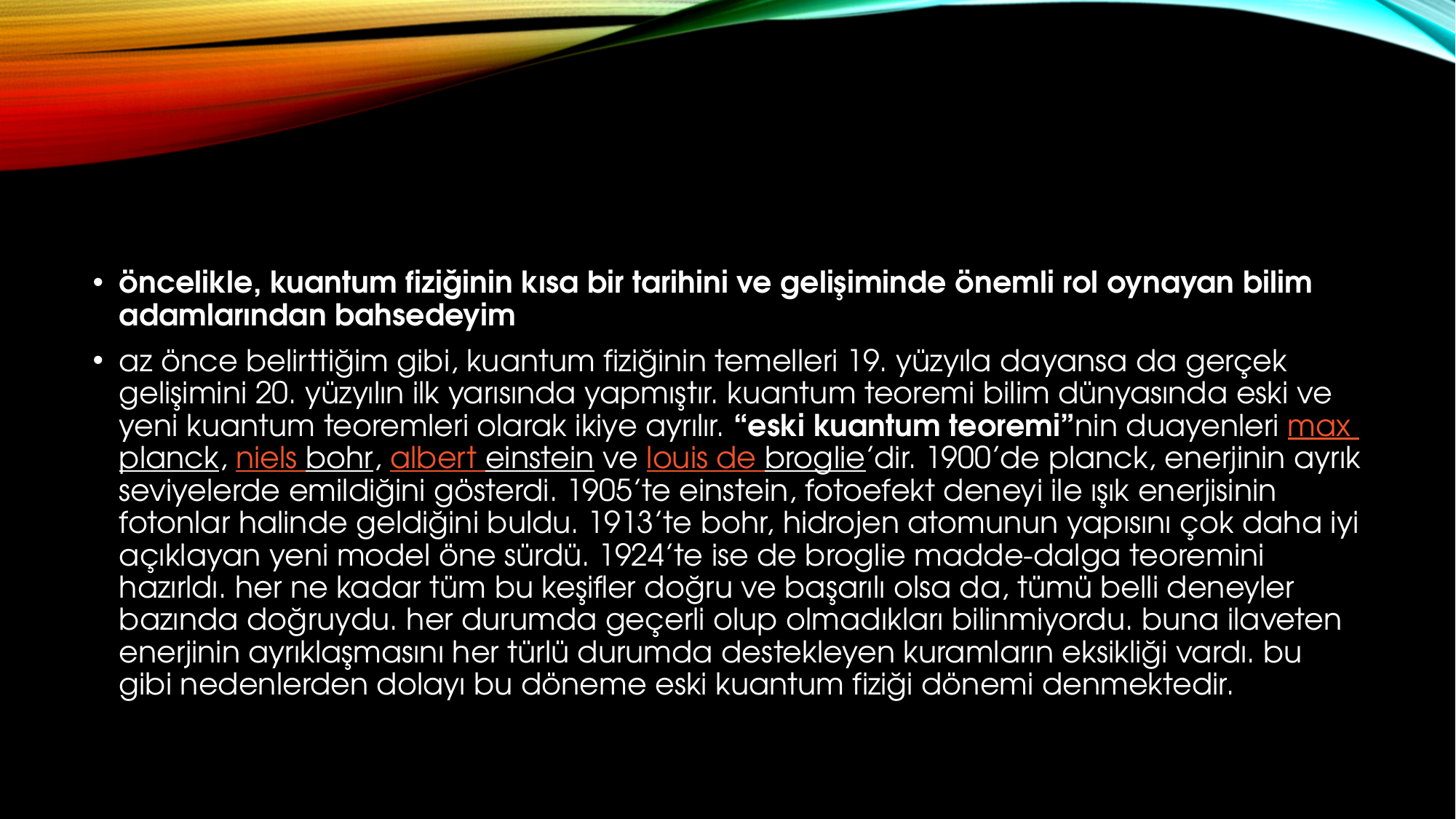

#
öncelikle, kuantum fiziğinin kısa bir tarihini ve gelişiminde önemli rol oynayan bilim adamlarından bahsedeyim
az önce belirttiğim gibi, kuantum fiziğinin temelleri 19. yüzyıla dayansa da gerçek gelişimini 20. yüzyılın ilk yarısında yapmıştır. kuantum teoremi bilim dünyasında eski ve yeni kuantum teoremleri olarak ikiye ayrılır. “eski kuantum teoremi”nin duayenleri max planck, niels bohr, albert einstein ve louis de broglie’dir. 1900’de planck, enerjinin ayrık seviyelerde emildiğini gösterdi. 1905’te einstein, fotoefekt deneyi ile ışık enerjisinin fotonlar halinde geldiğini buldu. 1913’te bohr, hidrojen atomunun yapısını çok daha iyi açıklayan yeni model öne sürdü. 1924’te ise de broglie madde-dalga teoremini hazırldı. her ne kadar tüm bu keşifler doğru ve başarılı olsa da, tümü belli deneyler bazında doğruydu. her durumda geçerli olup olmadıkları bilinmiyordu. buna ilaveten enerjinin ayrıklaşmasını her türlü durumda destekleyen kuramların eksikliği vardı. bu gibi nedenlerden dolayı bu döneme eski kuantum fiziği dönemi denmektedir.